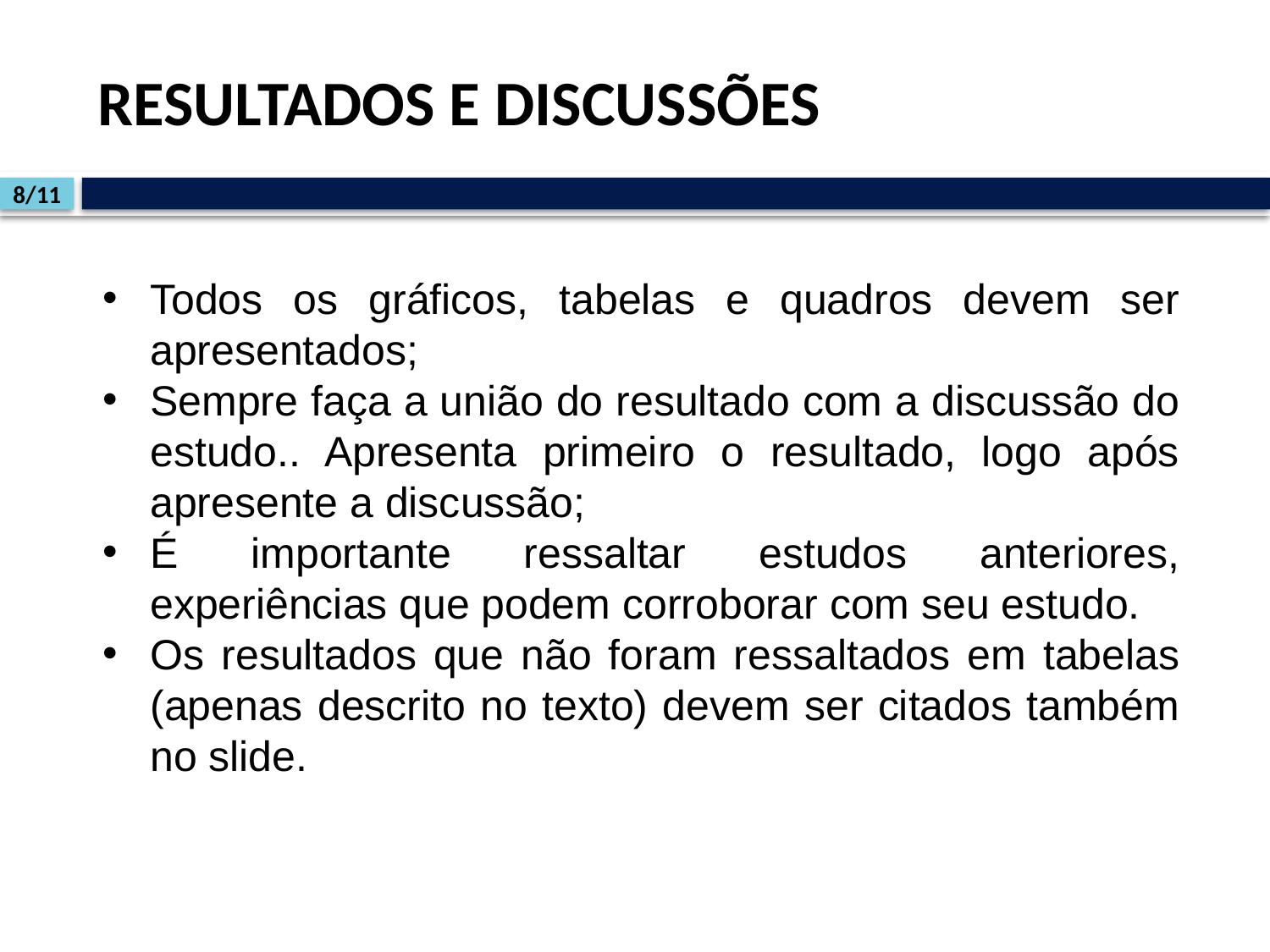

# RESULTADOS E DISCUSSÕES
8/11
Todos os gráficos, tabelas e quadros devem ser apresentados;
Sempre faça a união do resultado com a discussão do estudo.. Apresenta primeiro o resultado, logo após apresente a discussão;
É importante ressaltar estudos anteriores, experiências que podem corroborar com seu estudo.
Os resultados que não foram ressaltados em tabelas (apenas descrito no texto) devem ser citados também no slide.
2. Justificativa
3. Objetivos
5. Estudo de caso